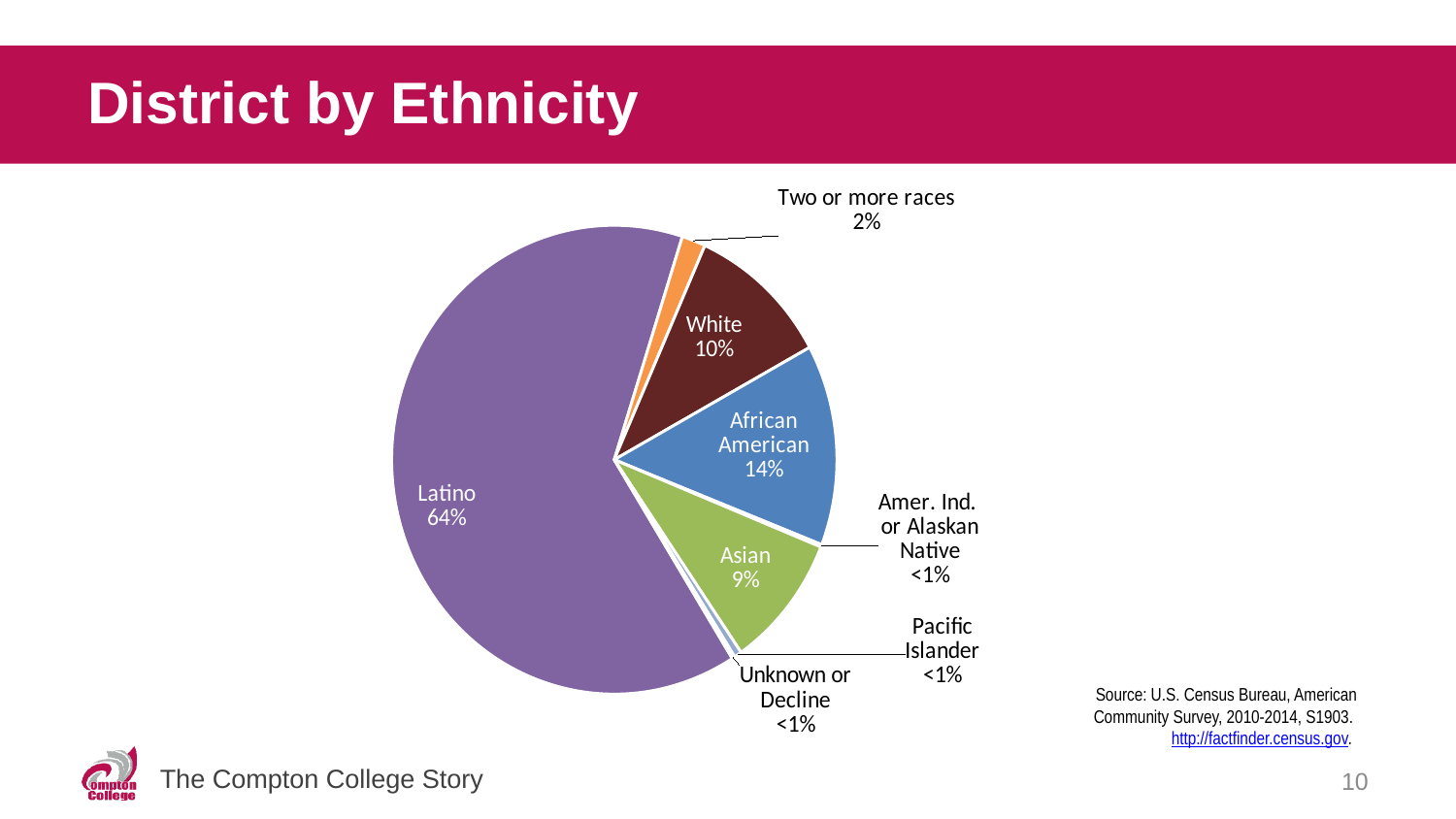

# District by Ethnicity

### Chart

| Category |  |
|---|---|
| Hispanic or Latino | 1191011.0 |
| Two or more races, not Hispanic | 32039.0 |
| White | 193574.0 |
| Black or African American | 258603.0 |
| Amer Ind and Alaskan Native | 3192.0 |
| Asian | 173145.0 |
| Native Hawaiian/Other Pac Isl. | 10175.0 |
| Some other race | 3869.0 |
Source: U.S. Census Bureau, American Community Survey, 2010-2014, S1903. http://factfinder.census.gov.
10